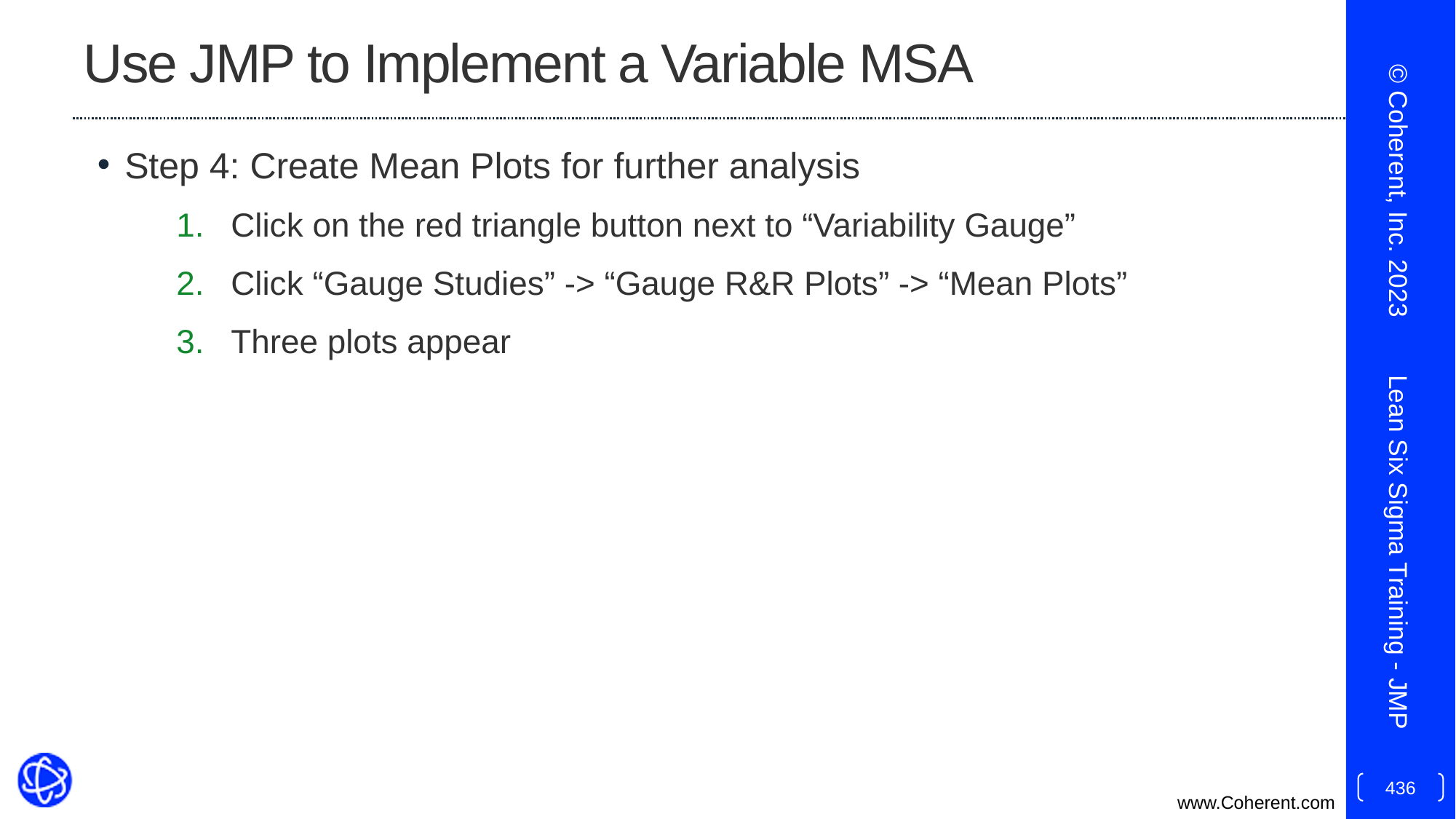

# Use JMP to Implement a Variable MSA
Step 4: Create Mean Plots for further analysis
Click on the red triangle button next to “Variability Gauge”
Click “Gauge Studies” -> “Gauge R&R Plots” -> “Mean Plots”
Three plots appear

© Coherent, Inc. 2023
Lean Six Sigma Training - JMP
436